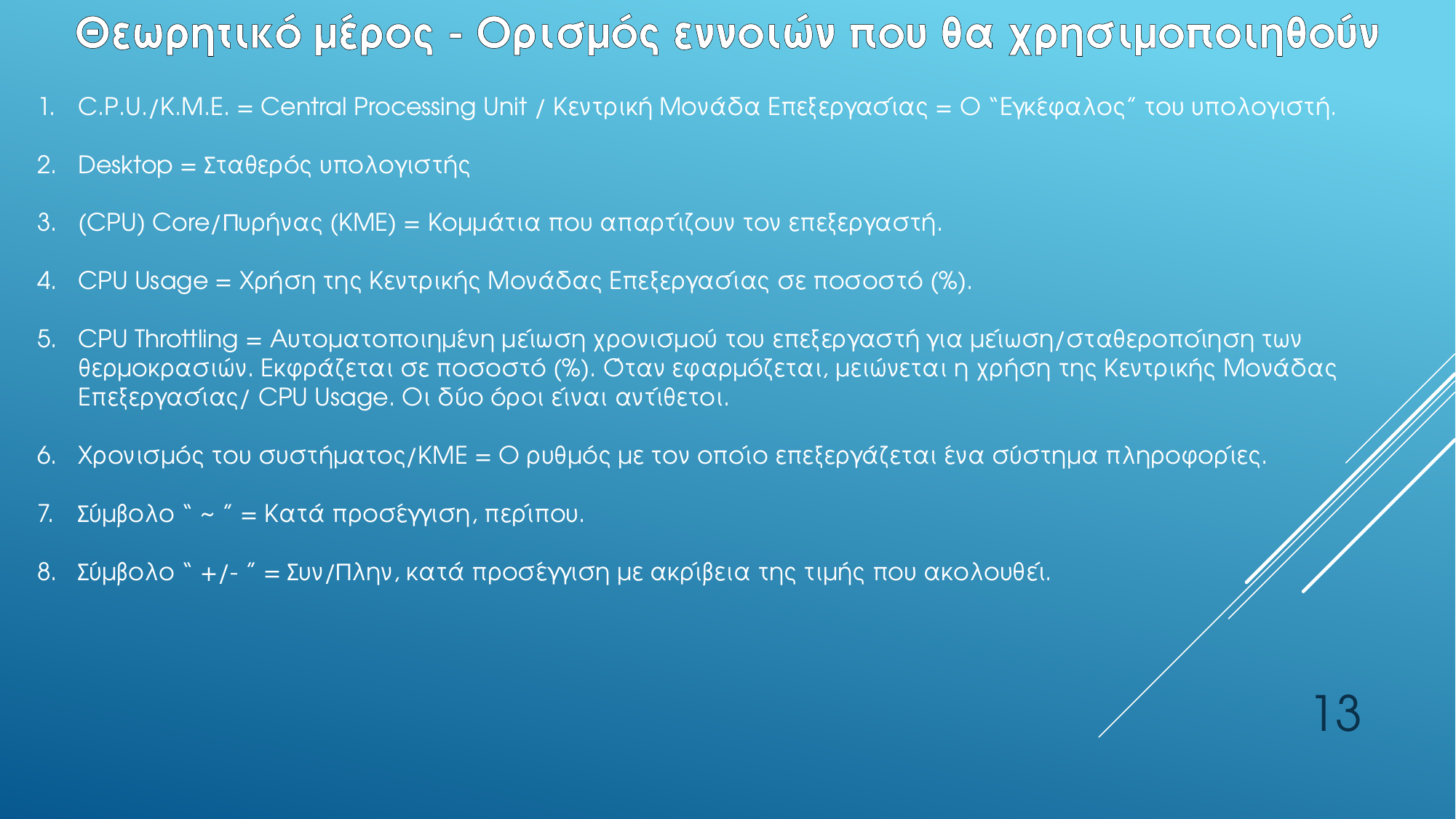

Θεωρητικό μέρος - Ορισμός εννοιών που θα χρησιμοποιηθούν
C.P.U./Κ.Μ.Ε. = Central Processing Unit / Κεντρική Μονάδα Επεξεργασίας = Ο “Εγκέφαλος” του υπολογιστή.
Desktop = Σταθερός υπολογιστής
(CPU) Core/Πυρήνας (ΚΜΕ) = Κομμάτια που απαρτίζουν τον επεξεργαστή.
CPU Usage = Χρήση της Κεντρικής Μονάδας Επεξεργασίας σε ποσοστό (%).
CPU Throttling = Αυτοματοποιημένη μείωση χρονισμού του επεξεργαστή για μείωση/σταθεροποίηση των θερμοκρασιών. Εκφράζεται σε ποσοστό (%). Όταν εφαρμόζεται, μειώνεται η χρήση της Κεντρικής Μονάδας Επεξεργασίας/ CPU Usage. Οι δύο όροι είναι αντίθετοι.

Χρονισμός του συστήματος/ΚΜΕ = Ο ρυθμός με τον οποίο επεξεργάζεται ένα σύστημα πληροφορίες.

Σύμβολο “ ~ ” = Κατά προσέγγιση, περίπου.

Σύμβολο “ +/- ” = Συν/Πλην, κατά προσέγγιση με ακρίβεια της τιμής που ακολουθεί.

13